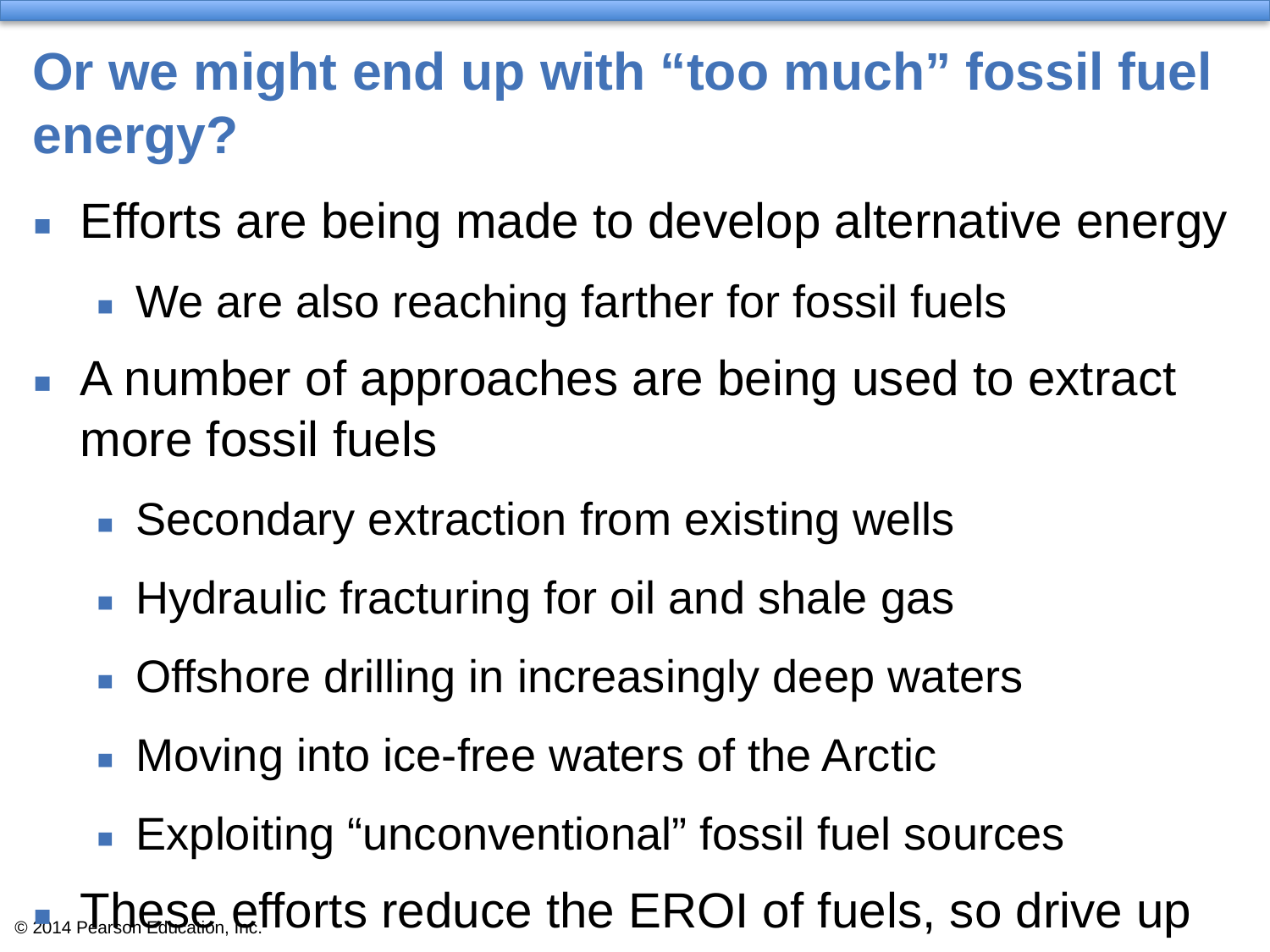

# Or we might end up with “too much” fossil fuel energy?
Efforts are being made to develop alternative energy
We are also reaching farther for fossil fuels
A number of approaches are being used to extract more fossil fuels
Secondary extraction from existing wells
Hydraulic fracturing for oil and shale gas
Offshore drilling in increasingly deep waters
Moving into ice-free waters of the Arctic
Exploiting “unconventional” fossil fuel sources
These efforts reduce the EROI of fuels, so drive up costs and intensify pollution and climate change